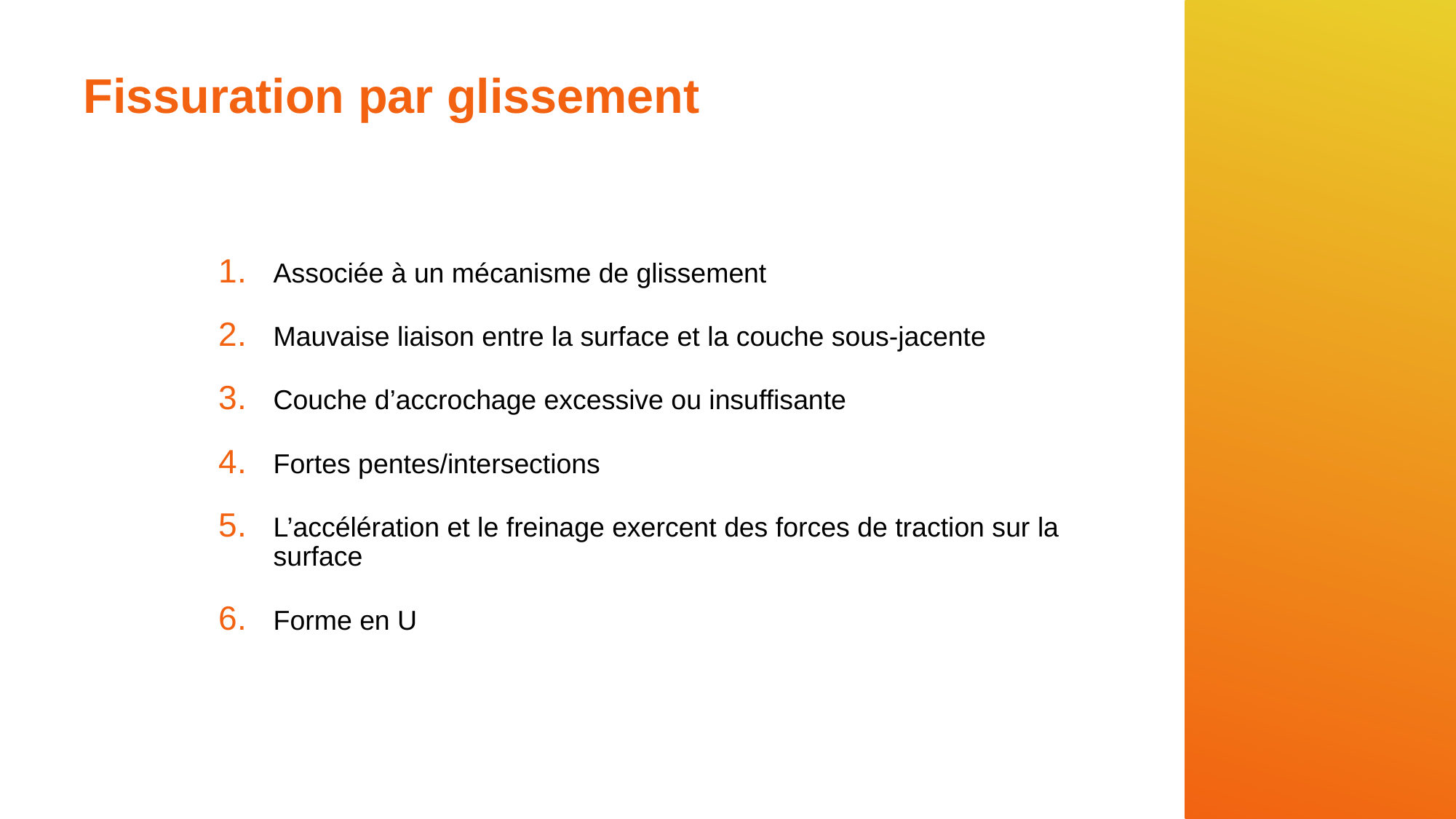

# Fissuration par glissement
Associée à un mécanisme de glissement
Mauvaise liaison entre la surface et la couche sous-jacente
Couche d’accrochage excessive ou insuffisante
Fortes pentes/intersections
L’accélération et le freinage exercent des forces de traction sur la surface
Forme en U